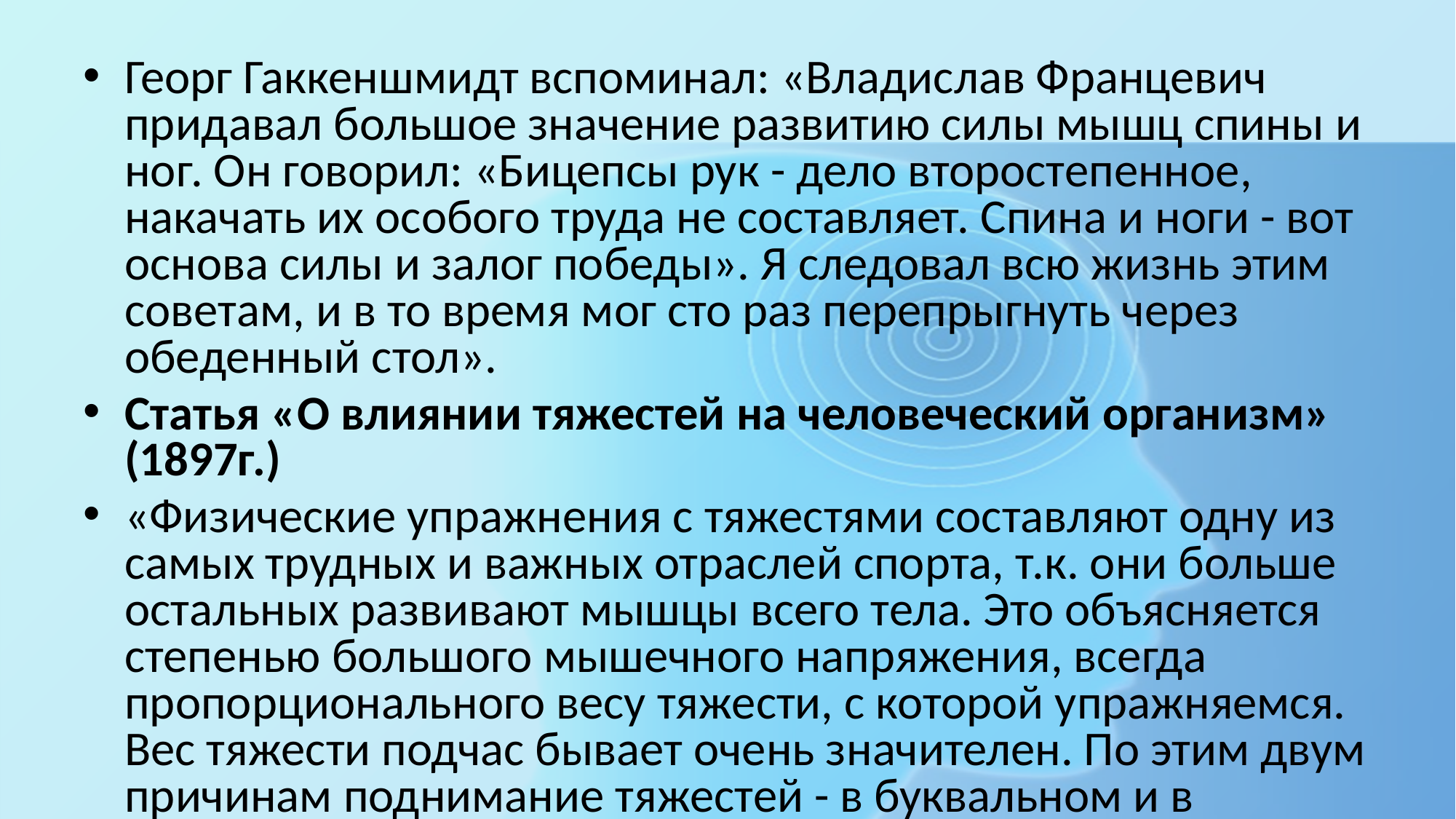

Георг Гаккеншмидт вспоминал: «Владислав Францевич придавал большое значение развитию силы мышц спины и ног. Он говорил: «Бицепсы рук - дело второстепенное, накачать их особого труда не составляет. Спина и ноги - вот основа силы и залог победы». Я следовал всю жизнь этим советам, и в то время мог сто раз перепрыгнуть через обеденный стол».
Статья «О влиянии тяжестей на человеческий организм» (1897г.)
«Физические упражнения с тяжестями составляют одну из самых трудных и важных отраслей спорта, т.к. они больше остальных развивают мышцы всего тела. Это объясняется степенью большого мышечного напряжения, всегда пропорционального весу тяжести, с которой упражняемся. Вес тяжести подчас бывает очень значителен. По этим двум причинам поднимание тяжестей - в буквальном и в переносном смысле слова - составляет «тяжелую атлетику».